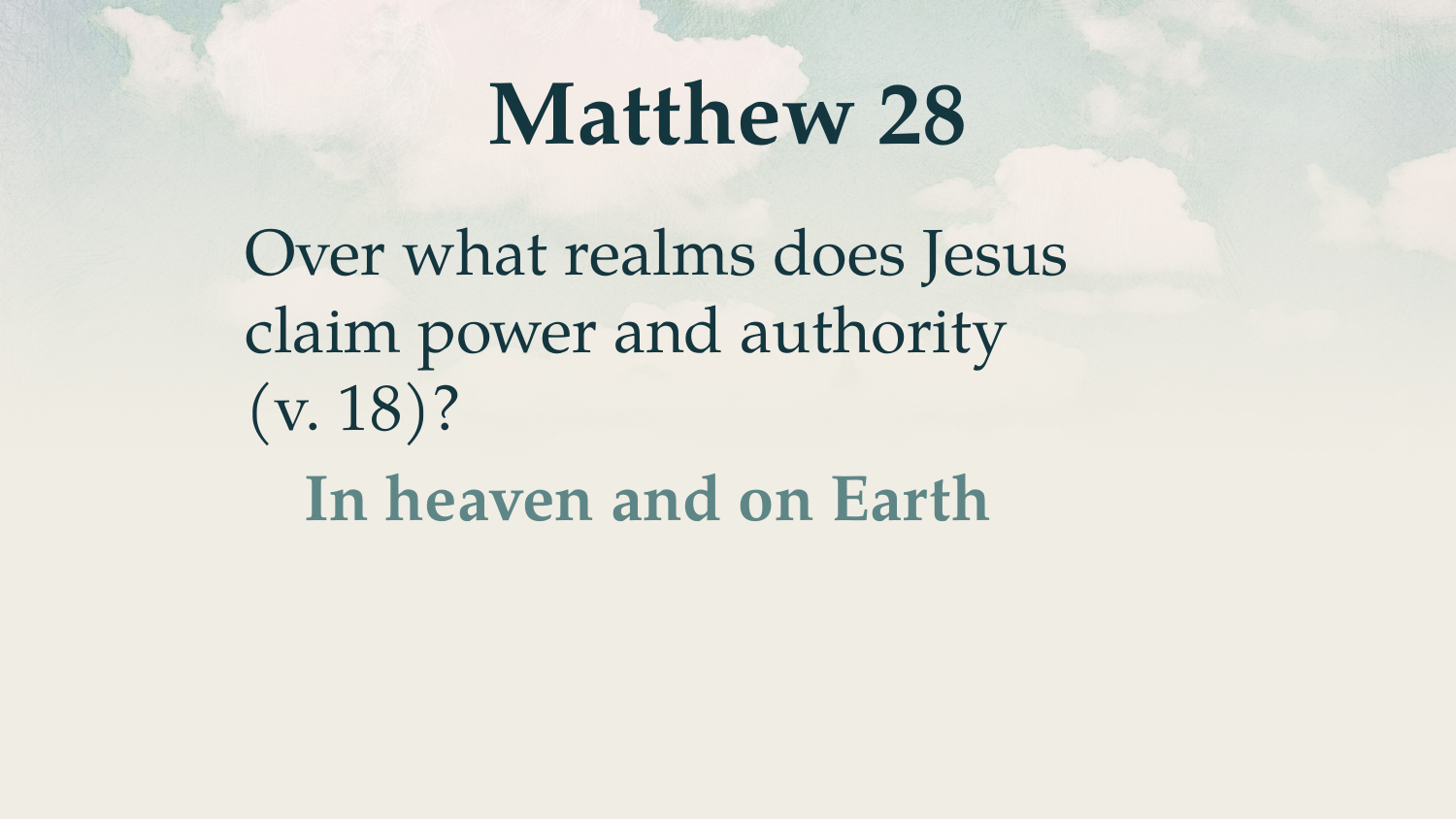

# Matthew 28
Over what realms does Jesus claim power and authority
(v. 18)?
In heaven and on Earth